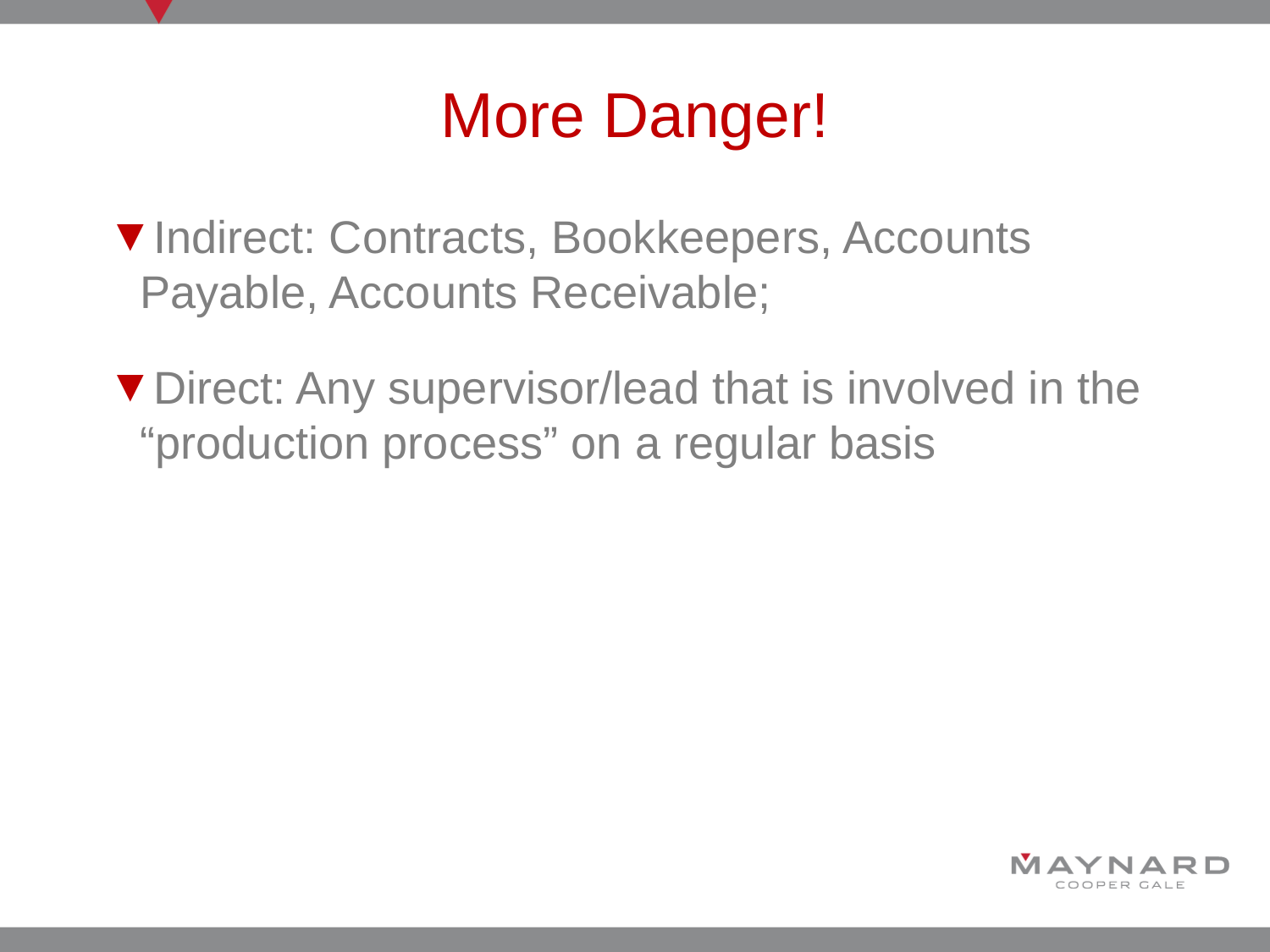

# More Danger!
Indirect: Contracts, Bookkeepers, Accounts Payable, Accounts Receivable;
Direct: Any supervisor/lead that is involved in the “production process” on a regular basis